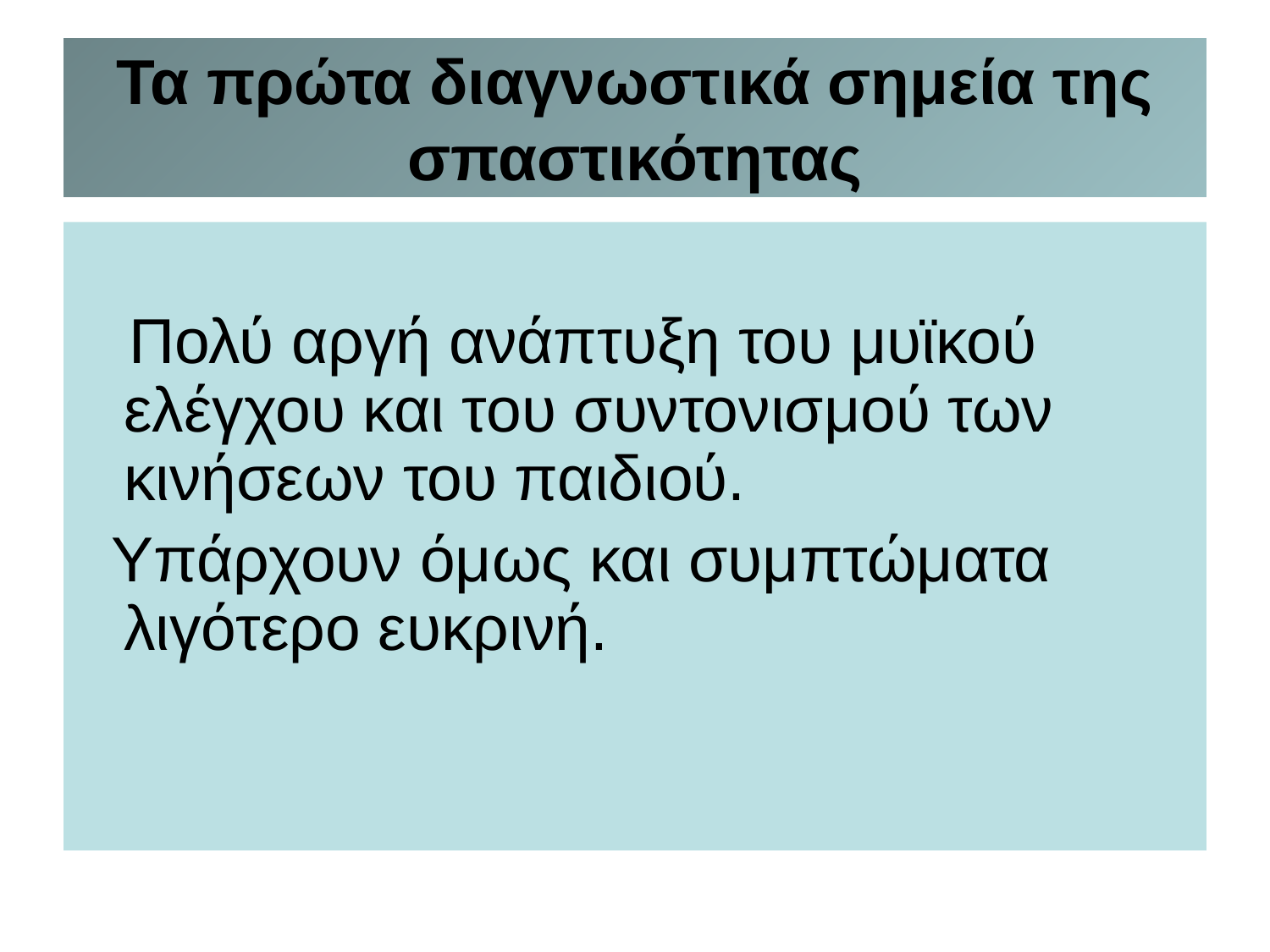

# Τα πρώτα διαγνωστικά σημεία της σπαστικότητας

   Πολύ αργή ανάπτυξη του μυϊκού ελέγχου και του συντονισμού των κινήσεων του παιδιού.
  Υπάρχουν όμως και συμπτώματα λιγότερο ευκρινή.